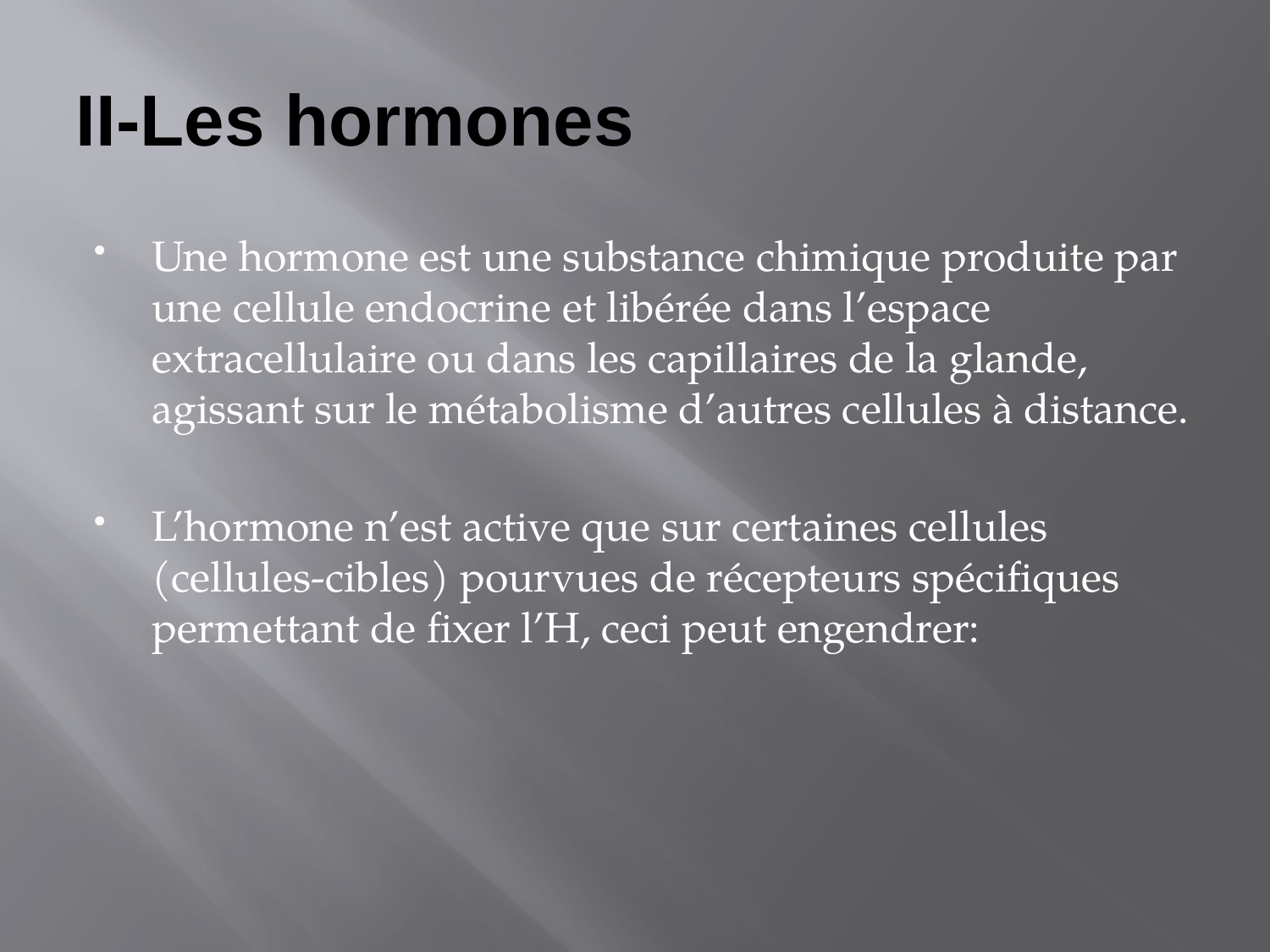

# II-Les hormones
Une hormone est une substance chimique produite par une cellule endocrine et libérée dans l’espace extracellulaire ou dans les capillaires de la glande, agissant sur le métabolisme d’autres cellules à distance.

L’hormone n’est active que sur certaines cellules (cellules-cibles) pourvues de récepteurs spécifiques permettant de fixer l’H, ceci peut engendrer: